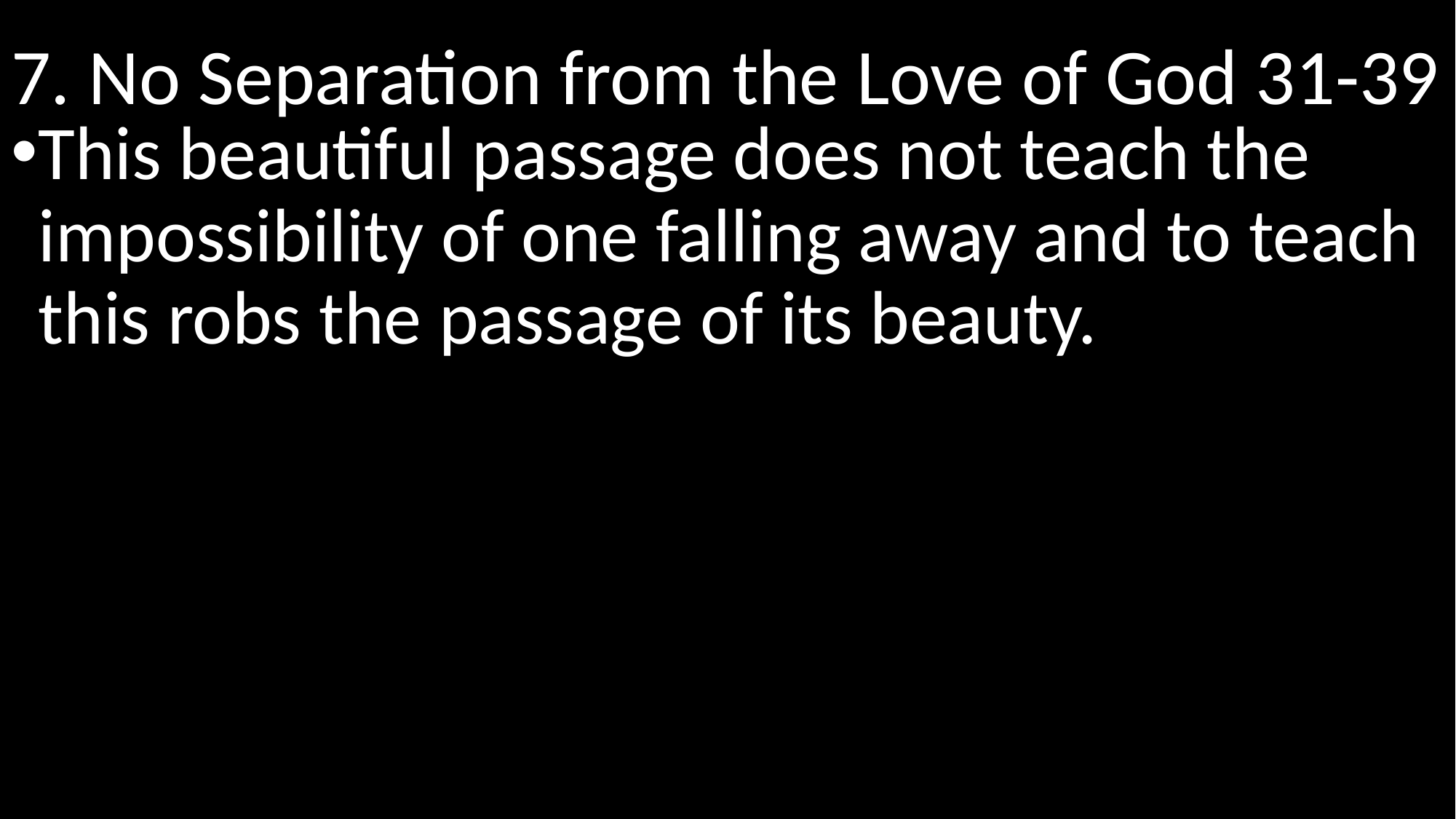

# 7. No Separation from the Love of God 31-39
This beautiful passage does not teach the impossibility of one falling away and to teach this robs the passage of its beauty.